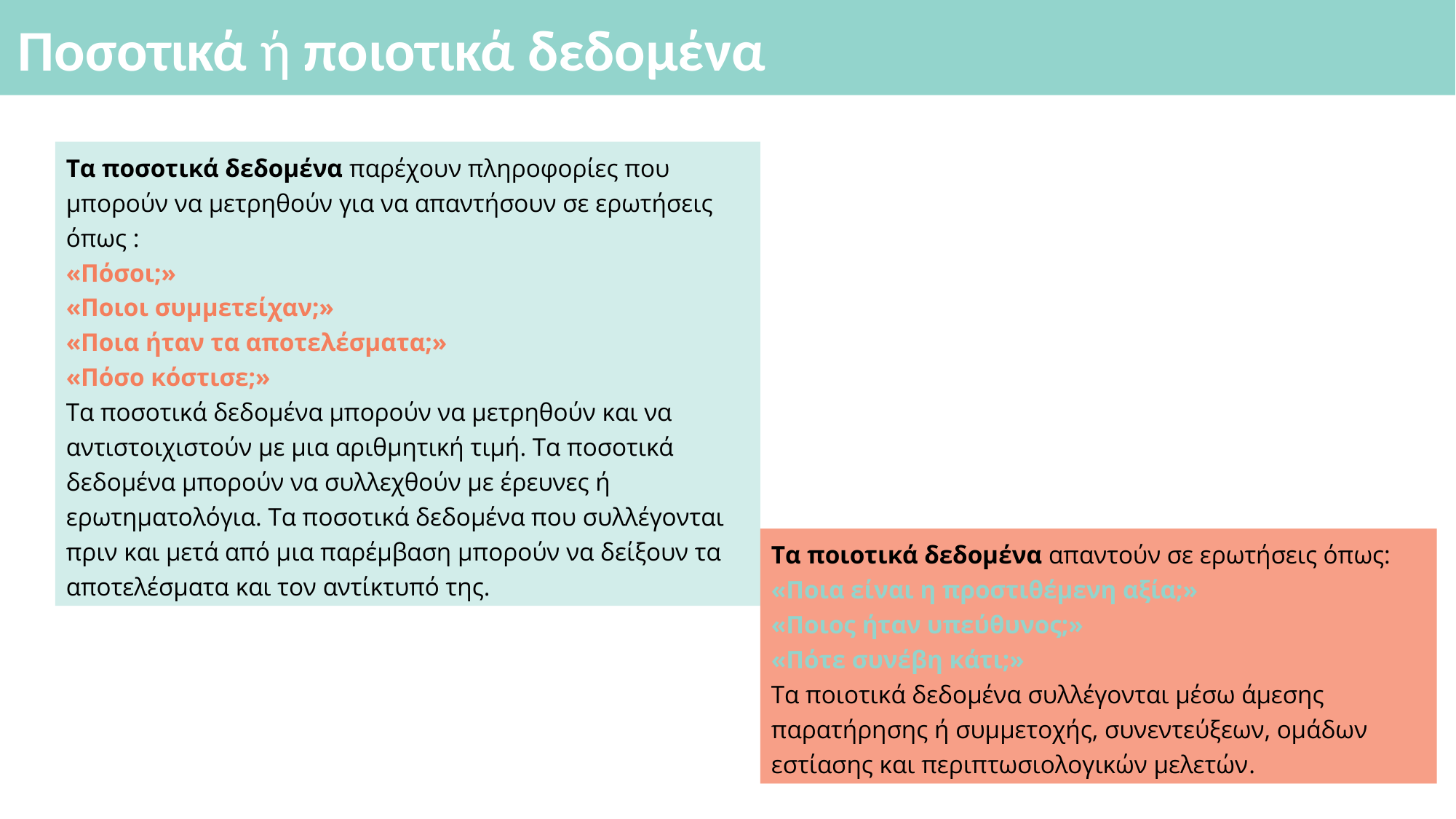

# Ποσοτικά ή ποιοτικά δεδομένα
Τα ποσοτικά δεδομένα παρέχουν πληροφορίες που μπορούν να μετρηθούν για να απαντήσουν σε ερωτήσεις όπως :
«Πόσοι;»
«Ποιοι συμμετείχαν;»
«Ποια ήταν τα αποτελέσματα;»
«Πόσο κόστισε;»
Τα ποσοτικά δεδομένα μπορούν να μετρηθούν και να αντιστοιχιστούν με μια αριθμητική τιμή. Τα ποσοτικά δεδομένα μπορούν να συλλεχθούν με έρευνες ή ερωτηματολόγια. Τα ποσοτικά δεδομένα που συλλέγονται πριν και μετά από μια παρέμβαση μπορούν να δείξουν τα αποτελέσματα και τον αντίκτυπό της.
Τα ποιοτικά δεδομένα απαντούν σε ερωτήσεις όπως:
«Ποια είναι η προστιθέμενη αξία;»
«Ποιος ήταν υπεύθυνος;»
«Πότε συνέβη κάτι;»
Τα ποιοτικά δεδομένα συλλέγονται μέσω άμεσης παρατήρησης ή συμμετοχής, συνεντεύξεων, ομάδων εστίασης και περιπτωσιολογικών μελετών.